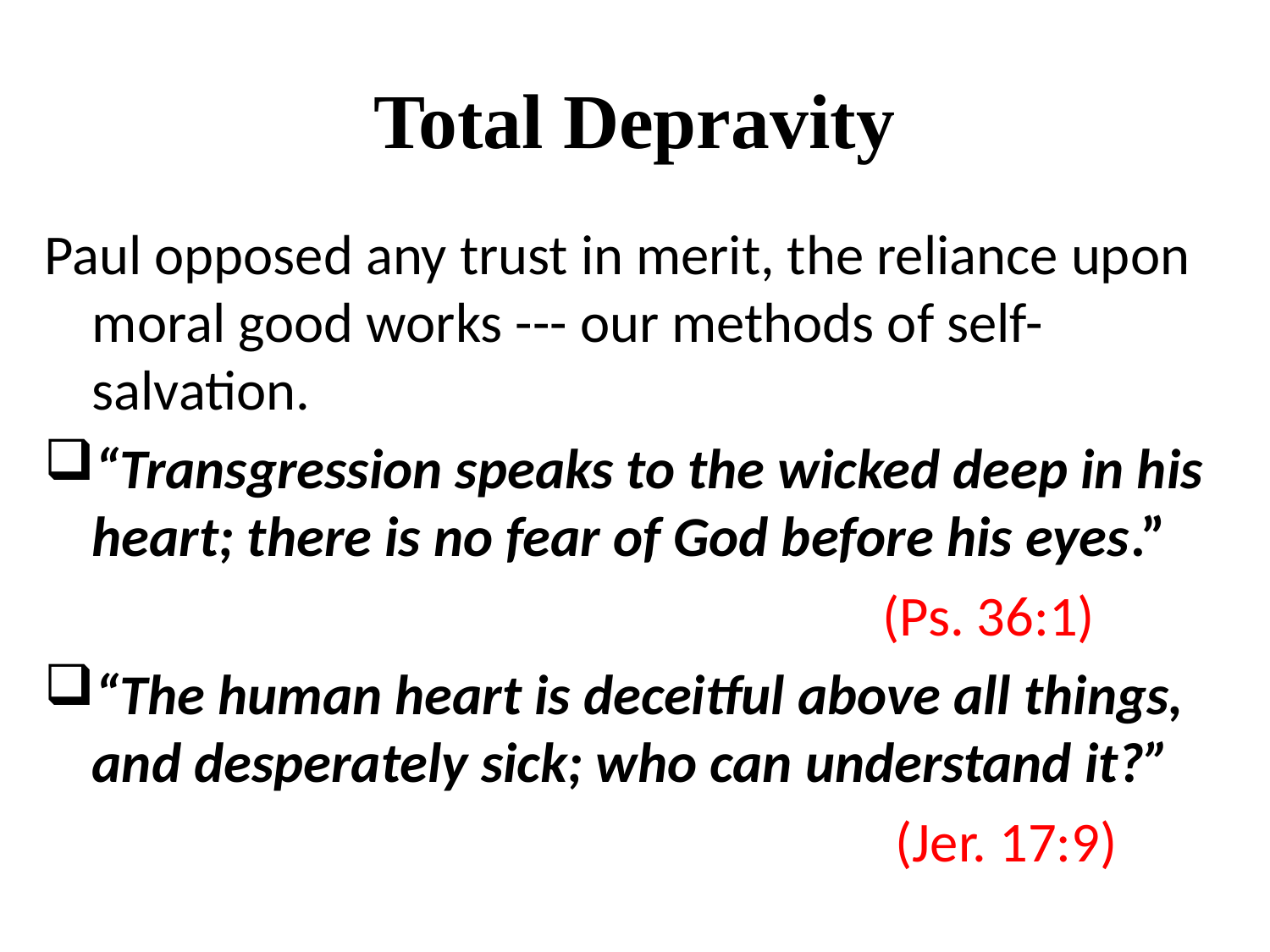

# Total Depravity
Paul opposed any trust in merit, the reliance upon moral good works --- our methods of self-salvation.
“Transgression speaks to the wicked deep in his heart; there is no fear of God before his eyes.”
                                                                  (Ps. 36:1)
“The human heart is deceitful above all things, and desperately sick; who can understand it?”
                                                                   (Jer. 17:9)